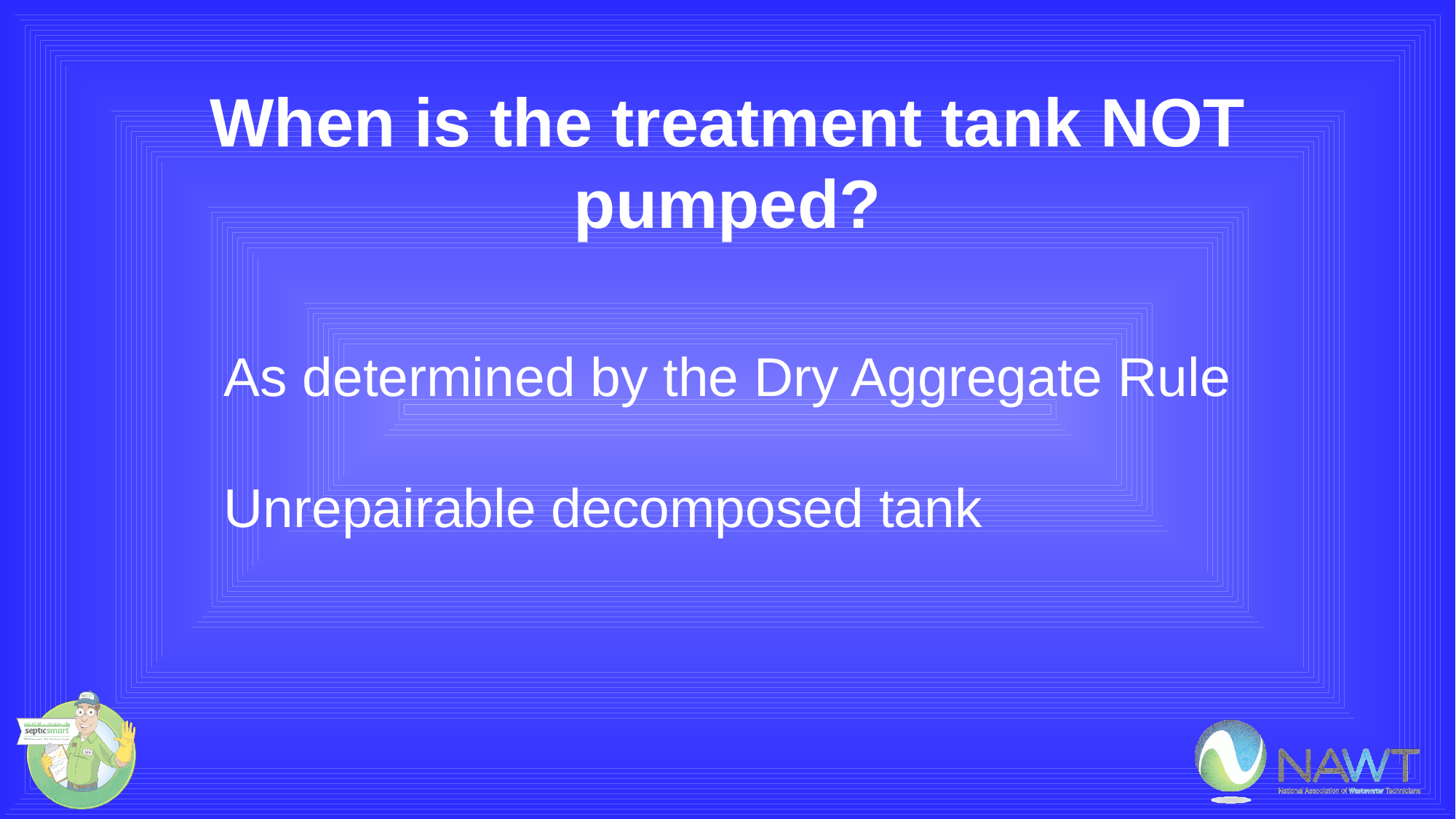

When is the treatment tank NOT pumped?
As determined by the Dry Aggregate Rule

Unrepairable decomposed tank